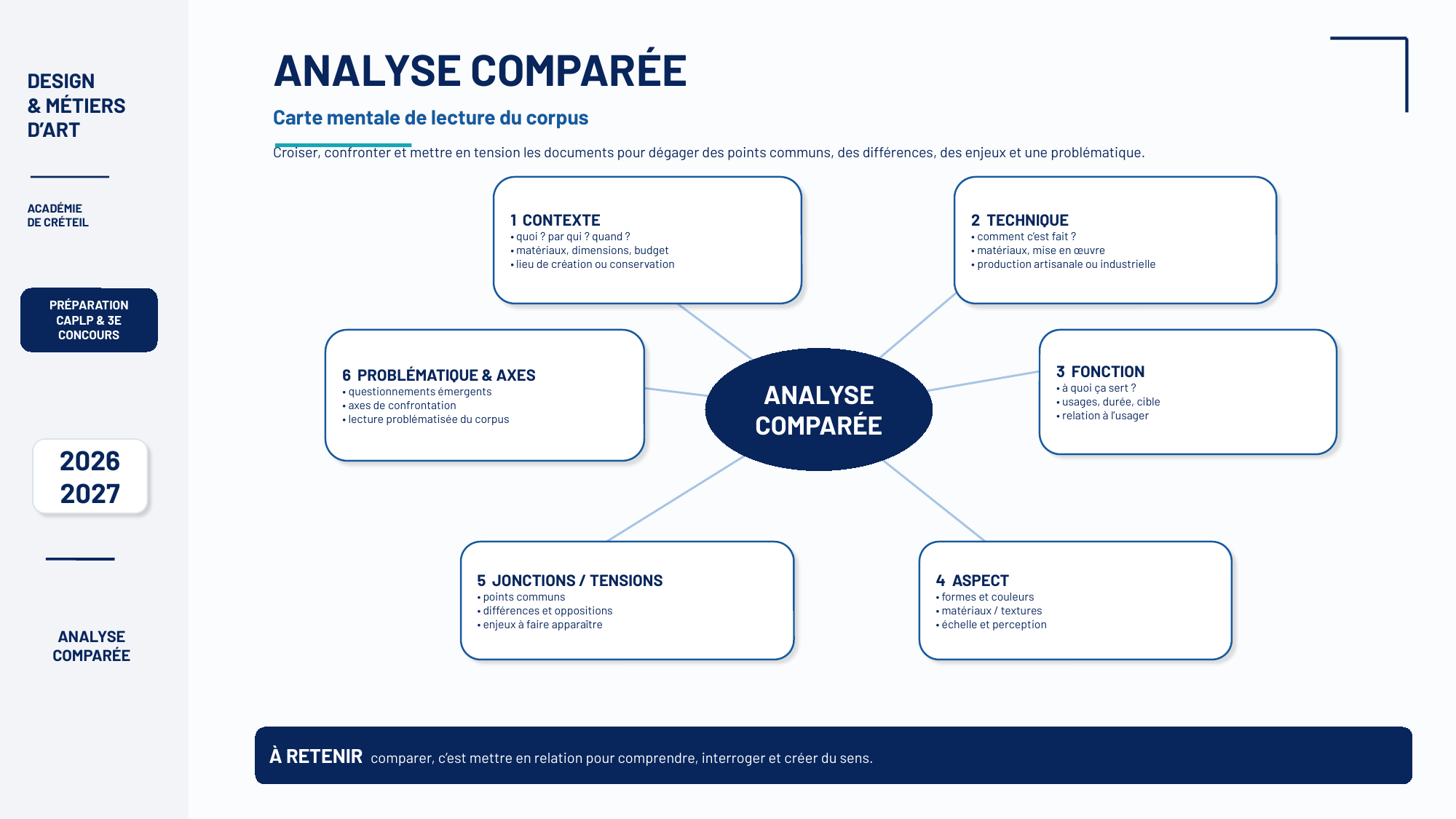

ANALYSE COMPARÉE
DESIGN
& MÉTIERS
D’ART
Carte mentale de lecture du corpus
Croiser, confronter et mettre en tension les documents pour dégager des points communs, des différences, des enjeux et une problématique.

1  CONTEXTE
• quoi ? par qui ? quand ?
• matériaux, dimensions, budget
• lieu de création ou conservation
2  TECHNIQUE
• comment c’est fait ?
• matériaux, mise en œuvre
• production artisanale ou industrielle
ACADÉMIE
DE CRÉTEIL
PRÉPARATION
CAPLP & 3E
CONCOURS
6  PROBLÉMATIQUE & AXES
• questionnements émergents
• axes de confrontation
• lecture problématisée du corpus
3  FONCTION
• à quoi ça sert ?
• usages, durée, cible
• relation à l’usager
ANALYSE
COMPARÉE

2026
2027
5  JONCTIONS / TENSIONS
• points communs
• différences et oppositions
• enjeux à faire apparaître
4  ASPECT
• formes et couleurs
• matériaux / textures
• échelle et perception

ANALYSE
COMPARÉE
À RETENIR  comparer, c’est mettre en relation pour comprendre, interroger et créer du sens.